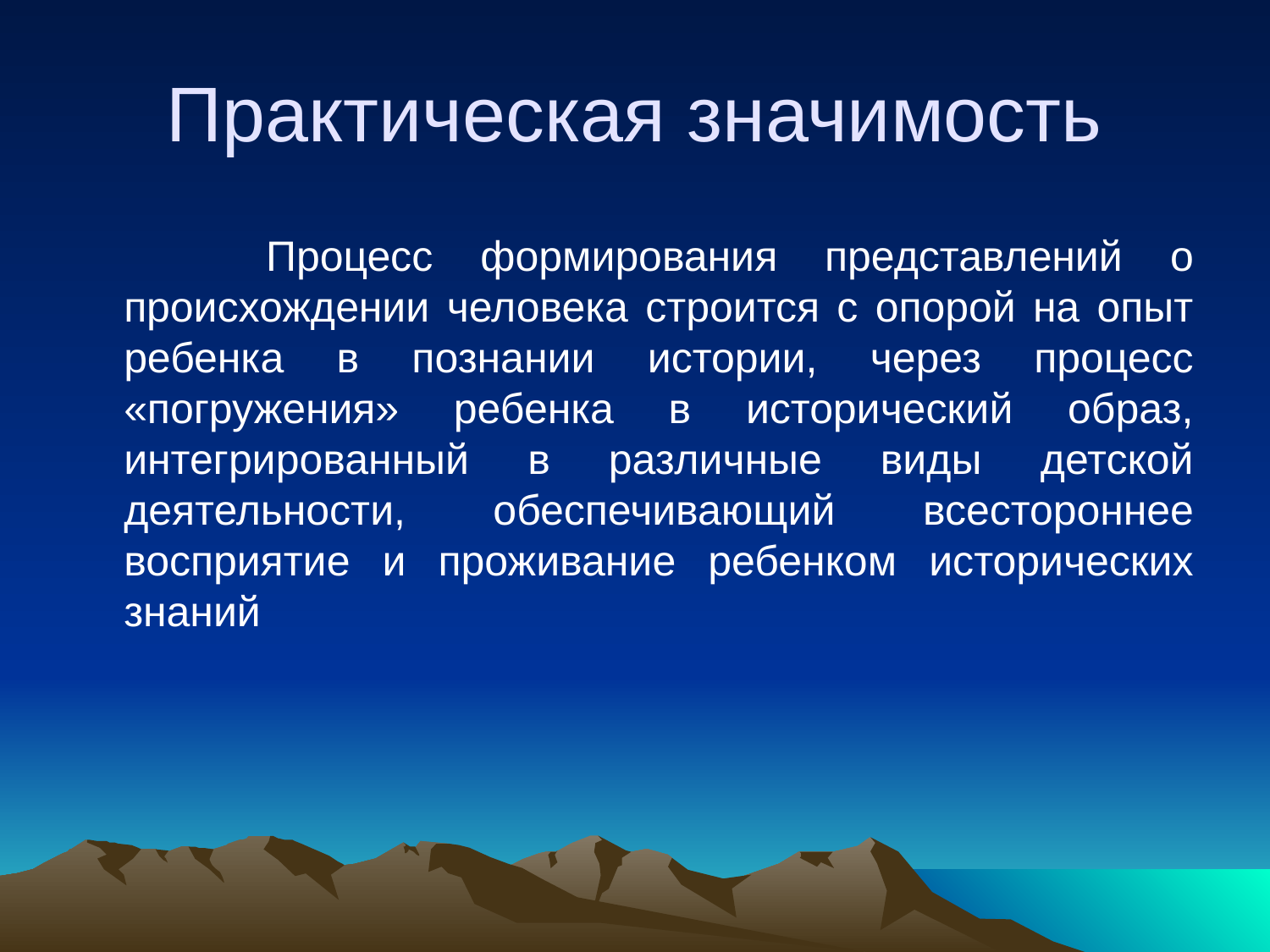

# Практическая значимость
    Процесс формирования представлений о происхождении человека строится с опорой на опыт ребенка в познании истории, через процесс «погружения» ребенка в исторический образ, интегрированный в различные виды детской деятельности, обеспечивающий всестороннее восприятие и проживание ребенком исторических знаний